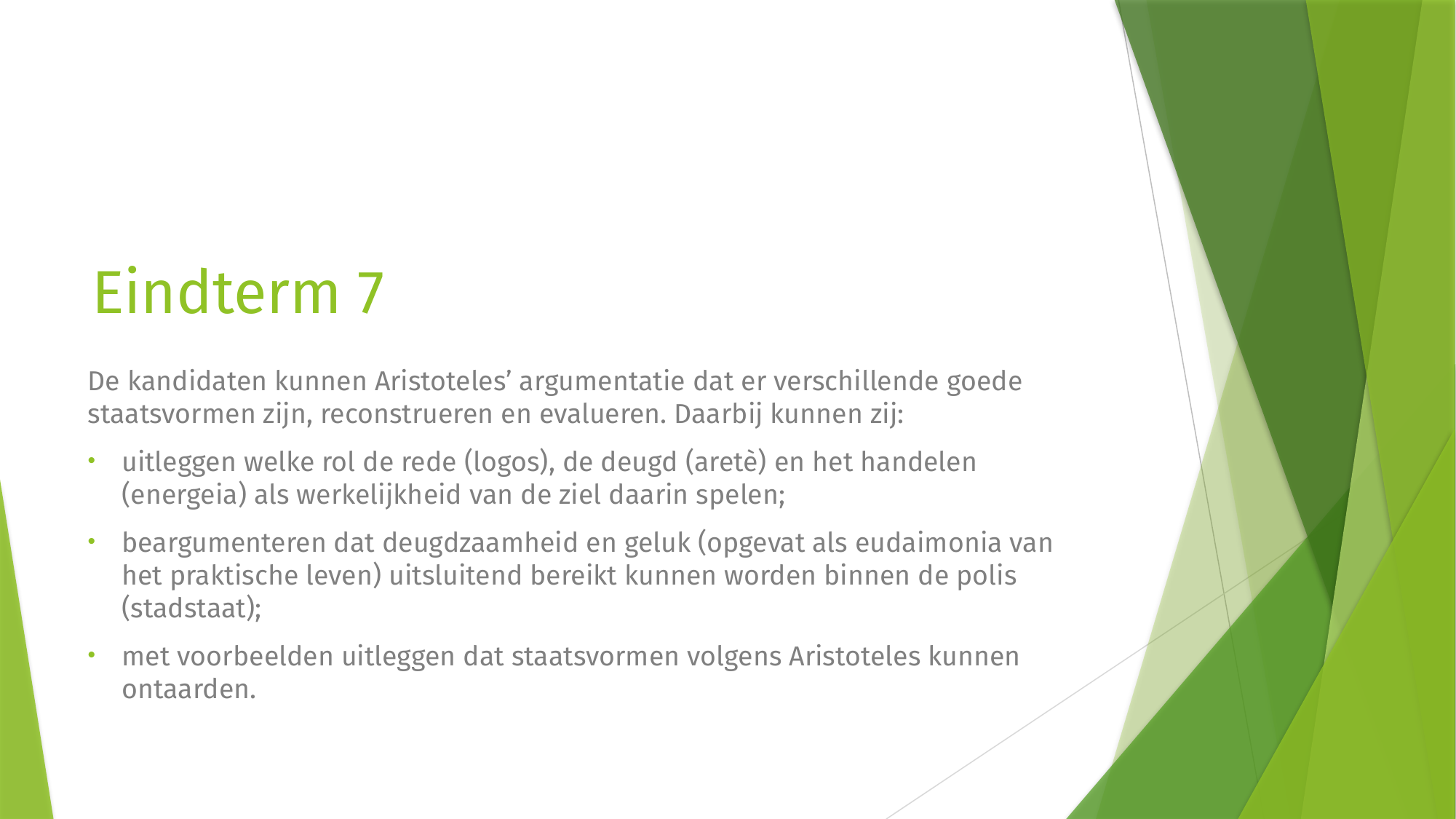

# Eindterm 7
De kandidaten kunnen Aristoteles’ argumentatie dat er verschillende goede staatsvormen zijn, reconstrueren en evalueren. Daarbij kunnen zij:
uitleggen welke rol de rede (logos), de deugd (aretè) en het handelen (energeia) als werkelijkheid van de ziel daarin spelen;
beargumenteren dat deugdzaamheid en geluk (opgevat als eudaimonia van het praktische leven) uitsluitend bereikt kunnen worden binnen de polis (stadstaat);
met voorbeelden uitleggen dat staatsvormen volgens Aristoteles kunnen ontaarden.